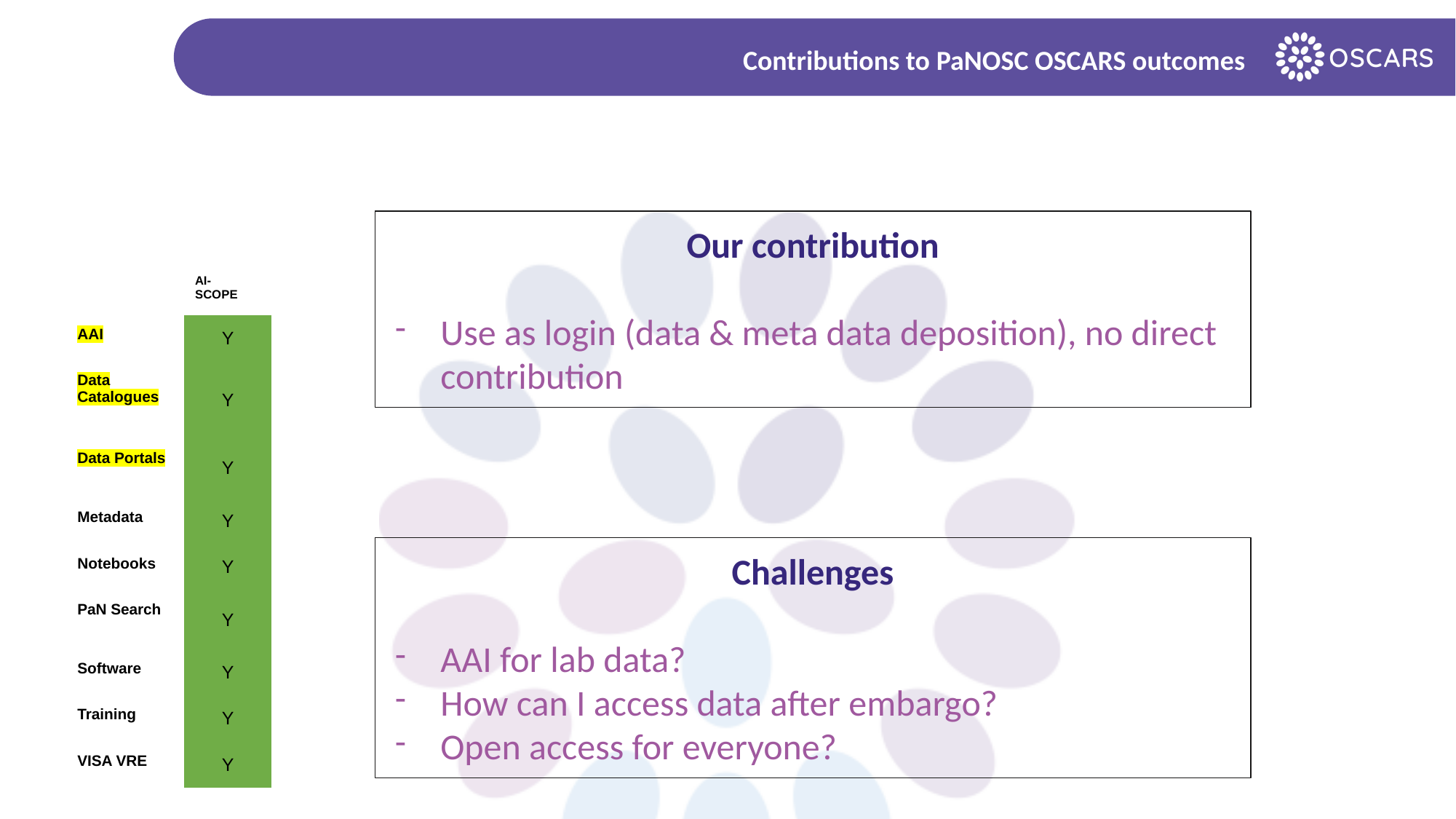

# Contributions to PaNOSC OSCARS outcomes
Our contribution

Use as login (data & meta data deposition), no direct contribution
|  | AI- SCOPE |
| --- | --- |
| AAI | Y |
| Data Catalogues | Y |
| Data Portals | Y |
| Metadata | Y |
| Notebooks | Y |
| PaN Search | Y |
| Software | Y |
| Training | Y |
| VISA VRE | Y |
Challenges

AAI for lab data?
How can I access data after embargo?
Open access for everyone?